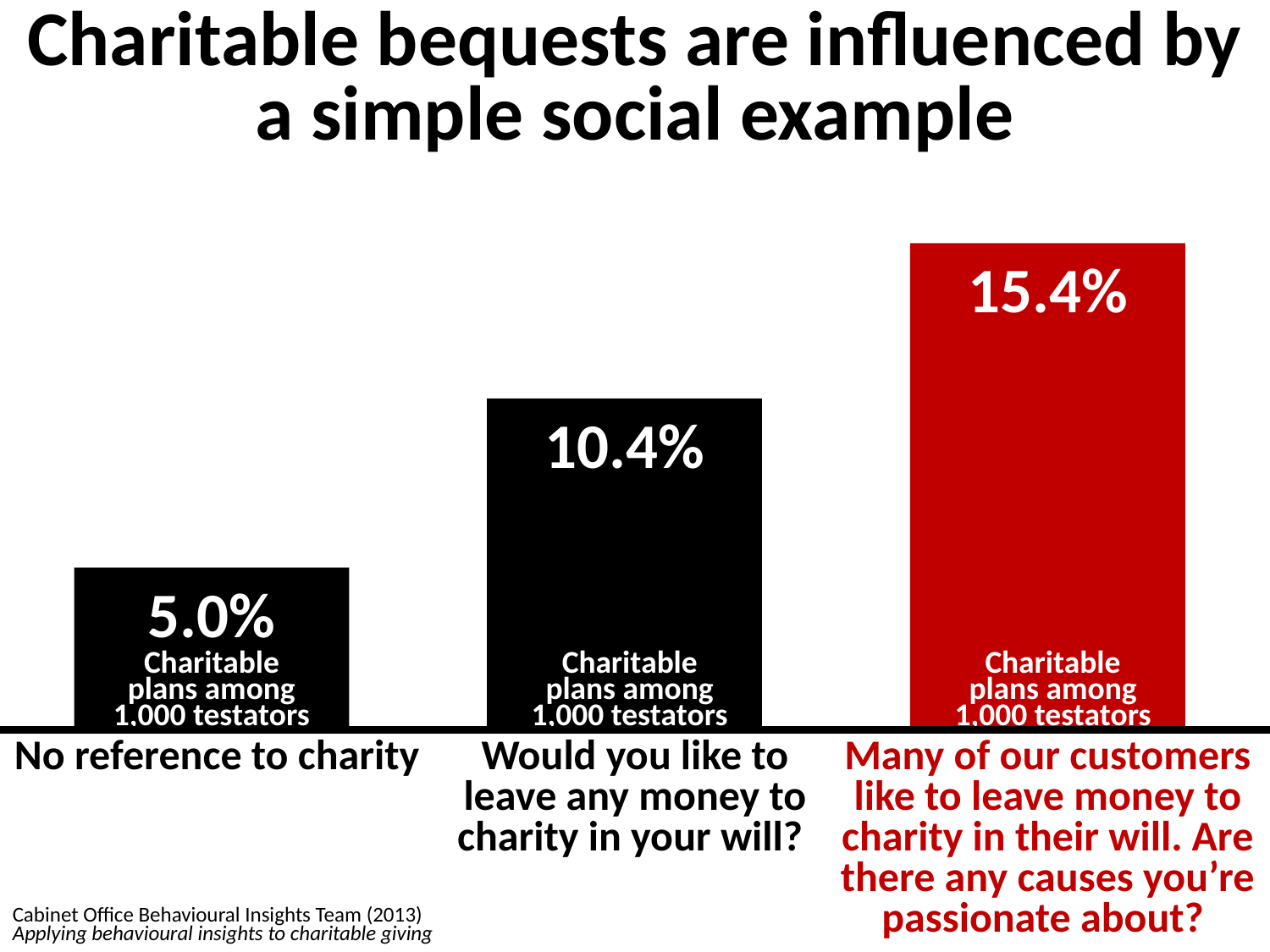

Charitable bequests are influenced by a simple social example

15.4%
10.4%
5.0%
Charitable plans among
1,000 testators
Charitable plans among
1,000 testators
Charitable plans among
1,000 testators
No reference to charity
Would you like to leave any money to charity in your will?
Many of our customers like to leave money to charity in their will. Are there any causes you’re passionate about?
Cabinet Office Behavioural Insights Team (2013) Applying behavioural insights to charitable giving